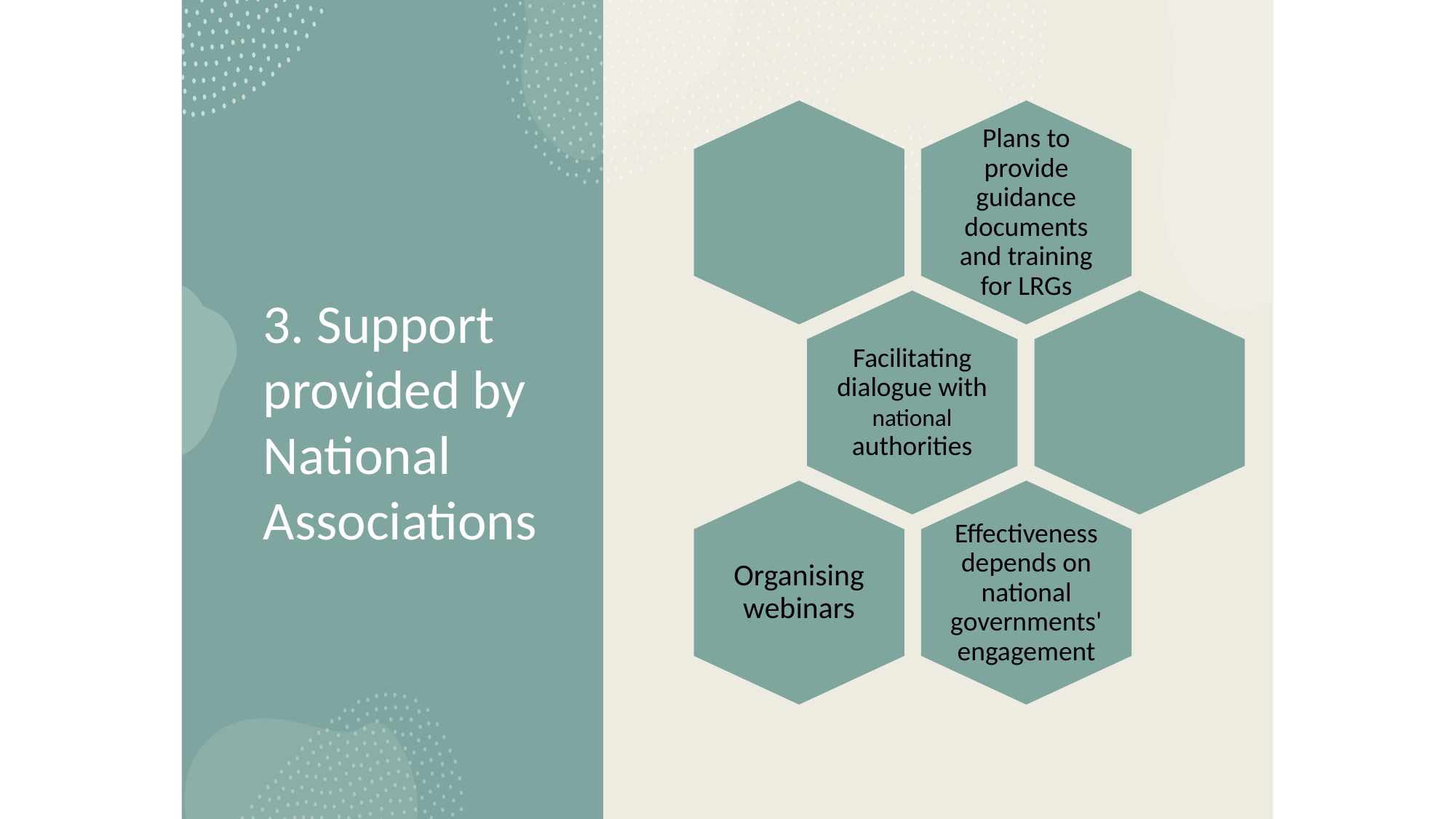

Plans to provide guidance documents and training for LRGs
Facilitating dialogue with national authorities

Organising webinars
Effectiveness depends on national governments' engagement
# 3. Support provided by National Associations